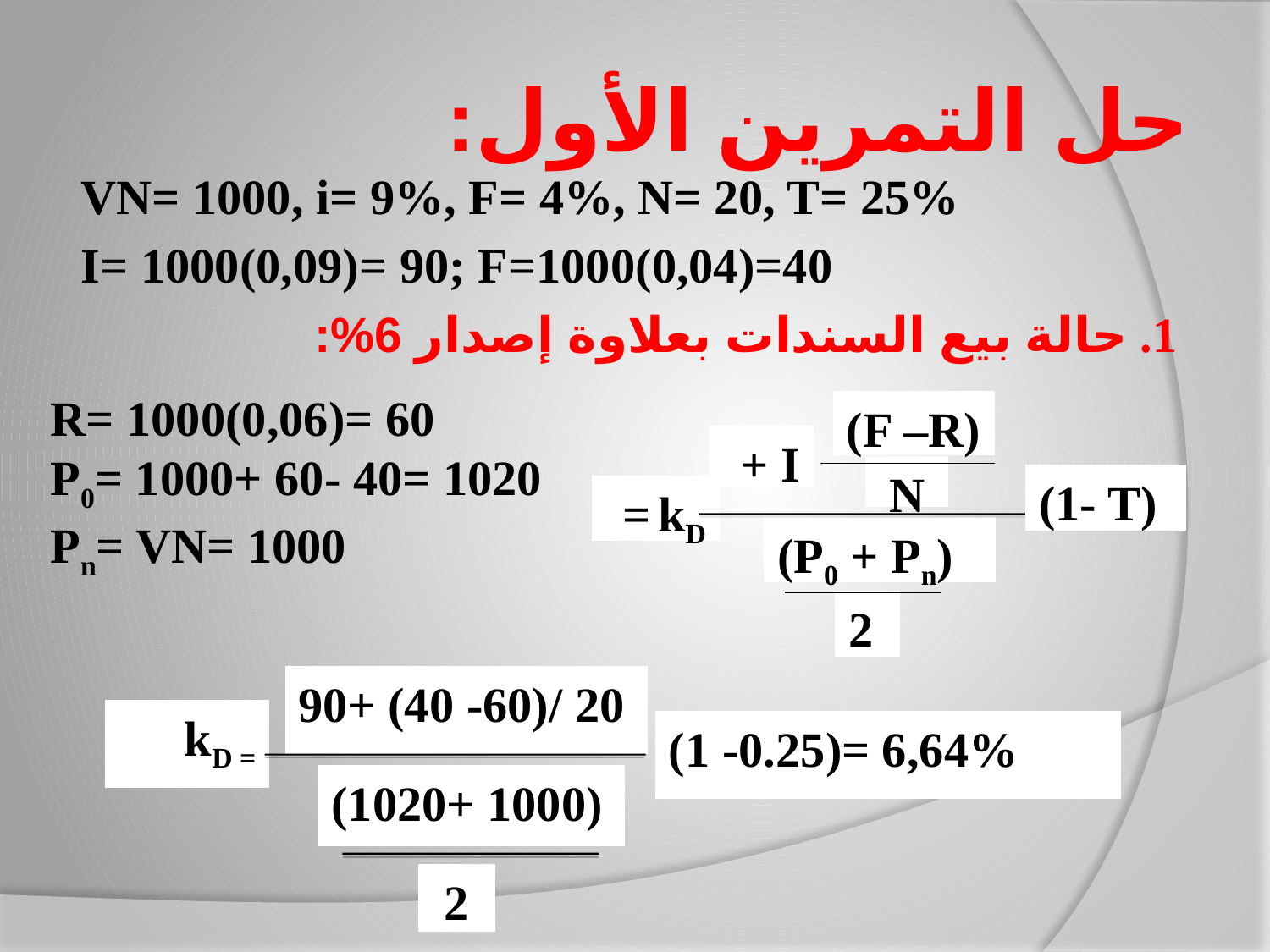

# حل التمرين الأول:
VN= 1000, i= 9%, F= 4%, N= 20, T= 25%
I= 1000(0,09)= 90; F=1000(0,04)=40
1. حالة بيع السندات بعلاوة إصدار 6%:
R= 1000(0,06)= 60
P0= 1000+ 60- 40= 1020
Pn= VN= 1000
(F –R)
I +
N
(1- T)
kD =

(P0 + Pn)
2
90+ (40 -60)/ 20
kD =
(1 -0.25)= 6,64%

(1020+ 1000)

2